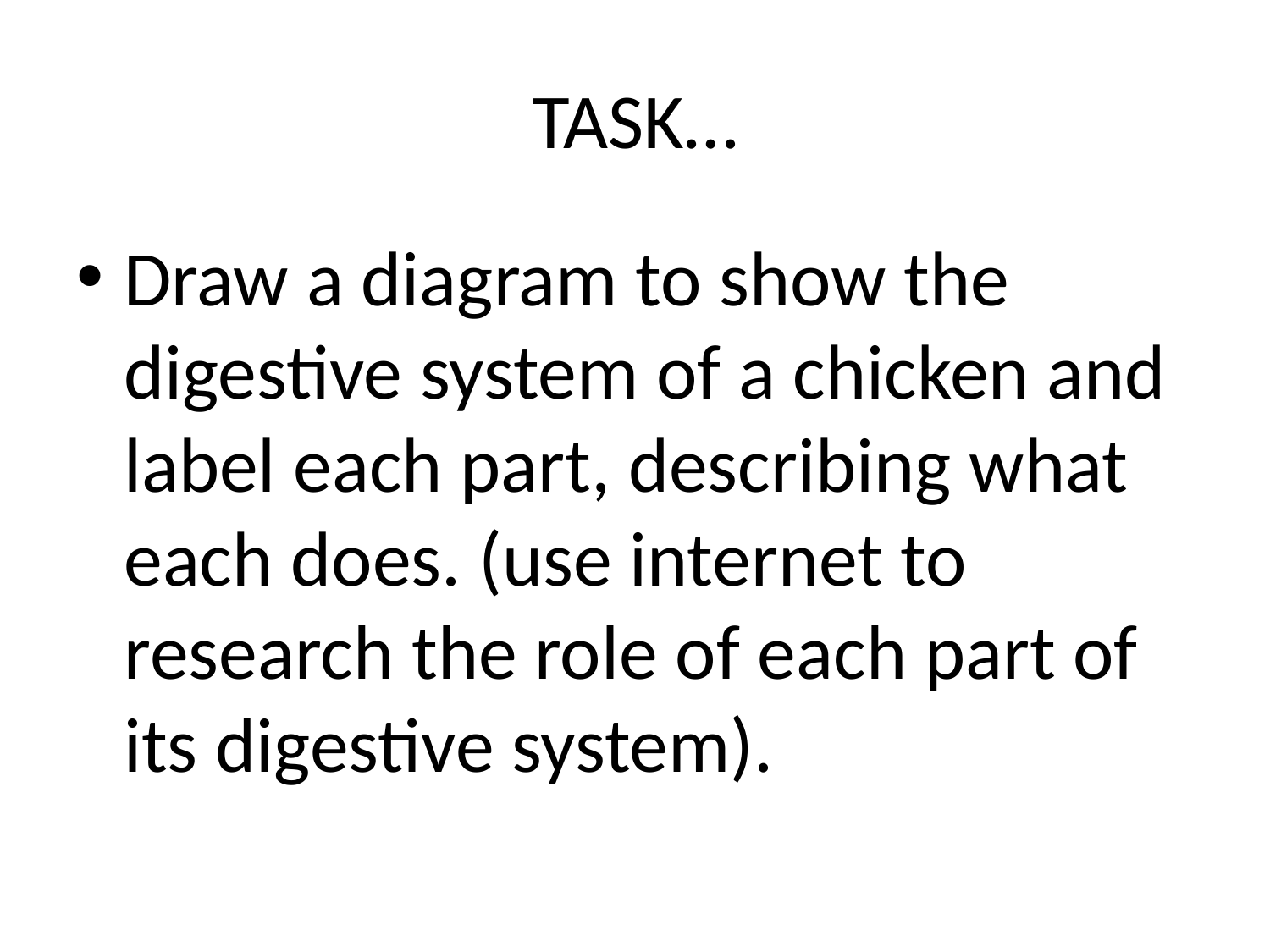

# TASK…
Draw a diagram to show the digestive system of a chicken and label each part, describing what each does. (use internet to research the role of each part of its digestive system).